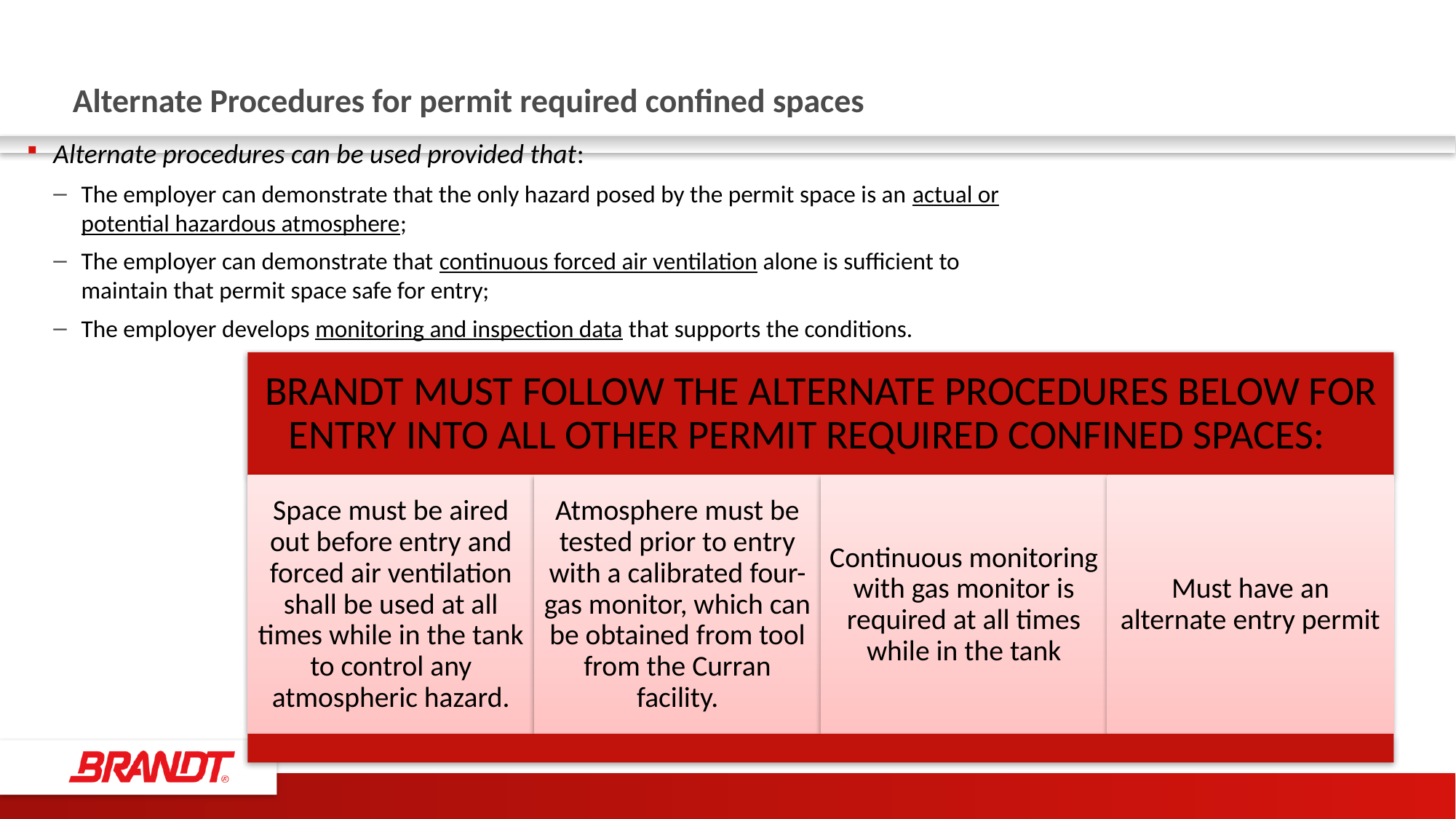

# Alternate Procedures for permit required confined spaces
Alternate procedures can be used provided that:
The employer can demonstrate that the only hazard posed by the permit space is an actual or potential hazardous atmosphere;
The employer can demonstrate that continuous forced air ventilation alone is sufficient to maintain that permit space safe for entry;
The employer develops monitoring and inspection data that supports the conditions.
BRANDT MUST FOLLOW THE ALTERNATE PROCEDURES BELOW FOR ENTRY INTO ALL OTHER PERMIT REQUIRED CONFINED SPACES:
Space must be aired out before entry and forced air ventilation shall be used at all times while in the tank to control any atmospheric hazard.
Atmosphere must be tested prior to entry with a calibrated four-gas monitor, which can be obtained from tool from the Curran facility.
Continuous monitoring with gas monitor is required at all times while in the tank
Must have an alternate entry permit